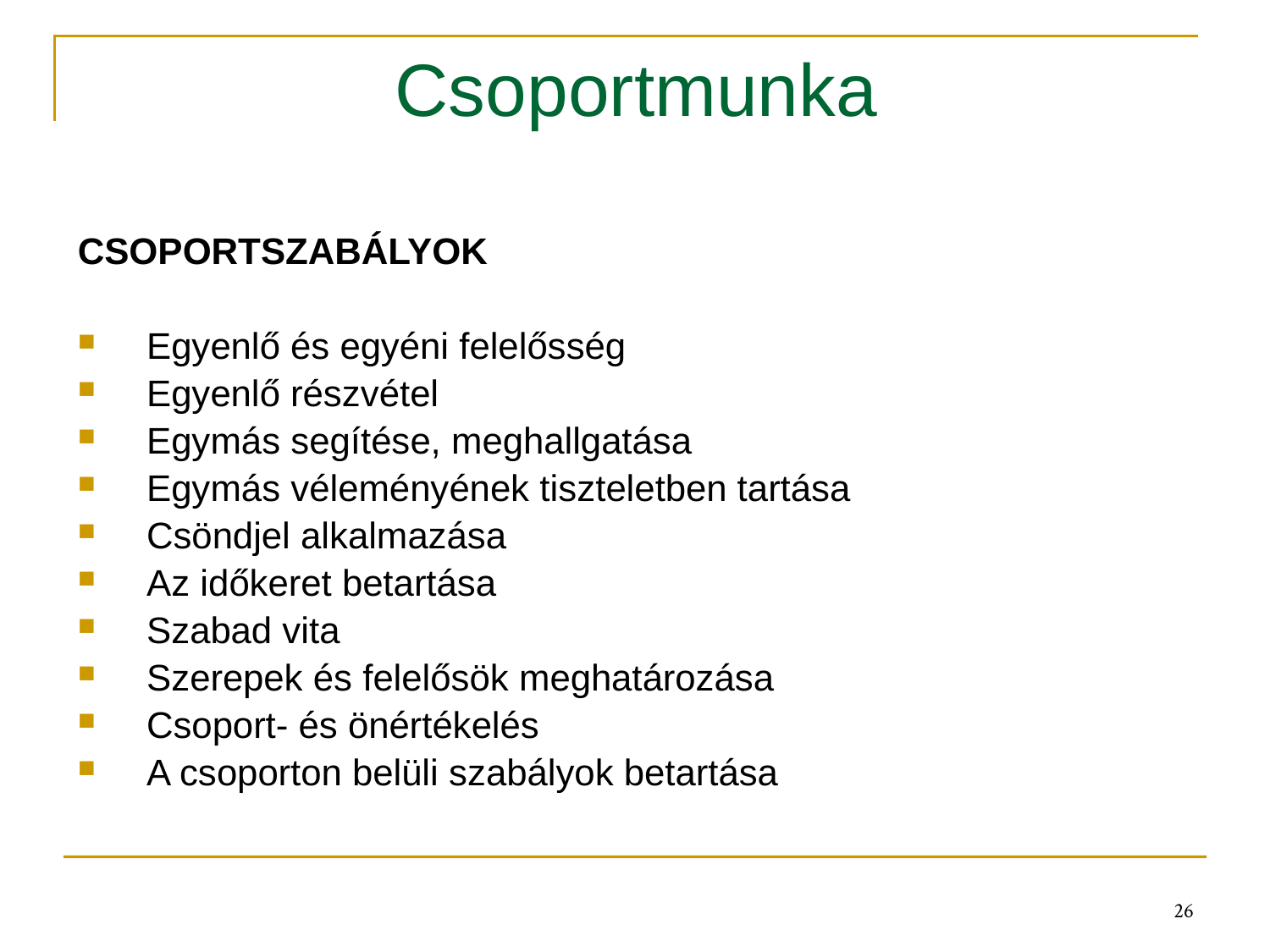

# Csoportmunka
CSOPORTSZABÁLYOK

Egyenlő és egyéni felelősség
Egyenlő részvétel
Egymás segítése, meghallgatása
Egymás véleményének tiszteletben tartása
Csöndjel alkalmazása
Az időkeret betartása
Szabad vita
Szerepek és felelősök meghatározása
Csoport- és önértékelés
A csoporton belüli szabályok betartása
26